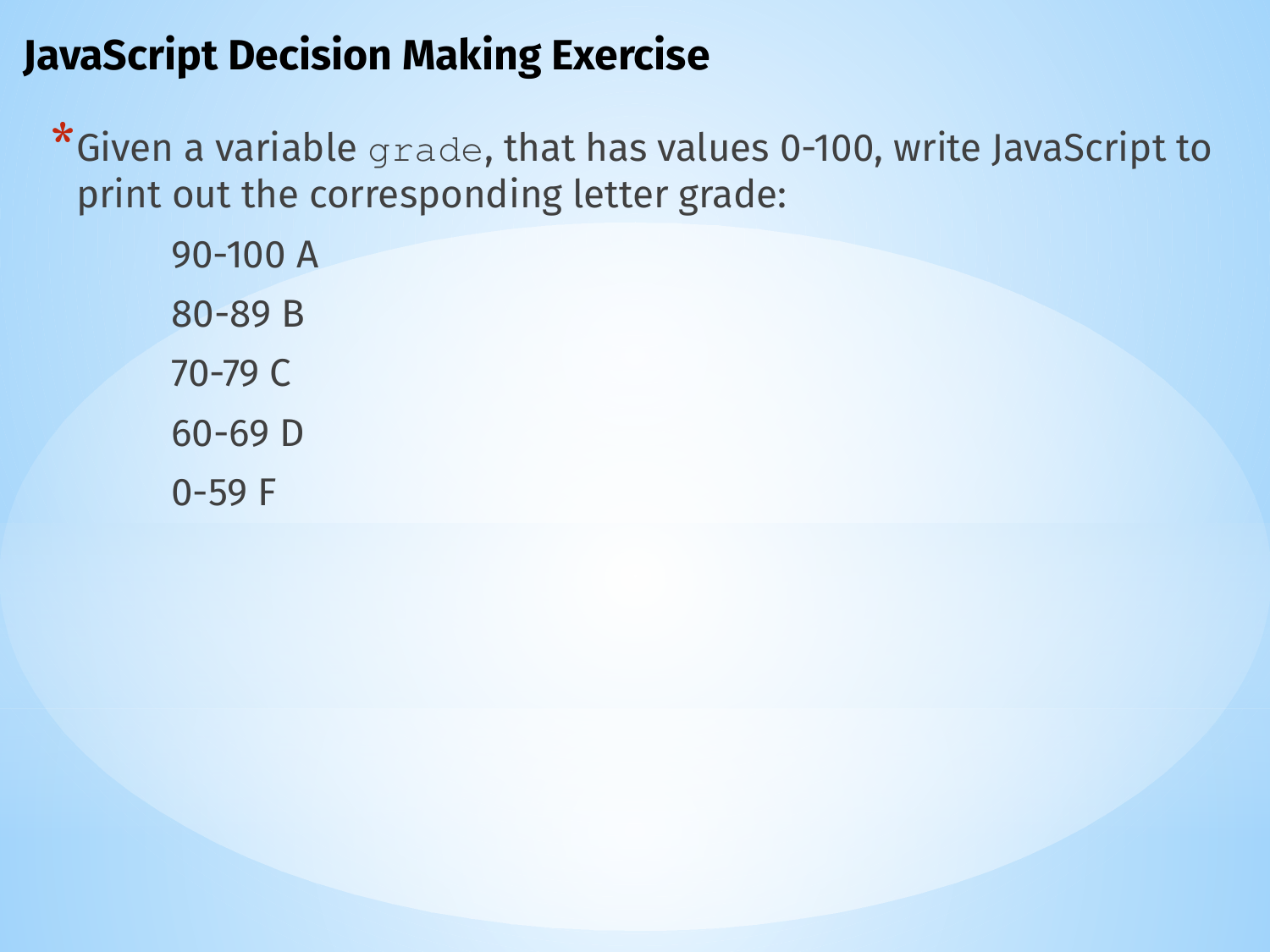

# JavaScript Decision Making Exercise
Given a variable grade, that has values 0-100, write JavaScript to print out the corresponding letter grade:
90-100 A
80-89 B
70-79 C
60-69 D
0-59 F